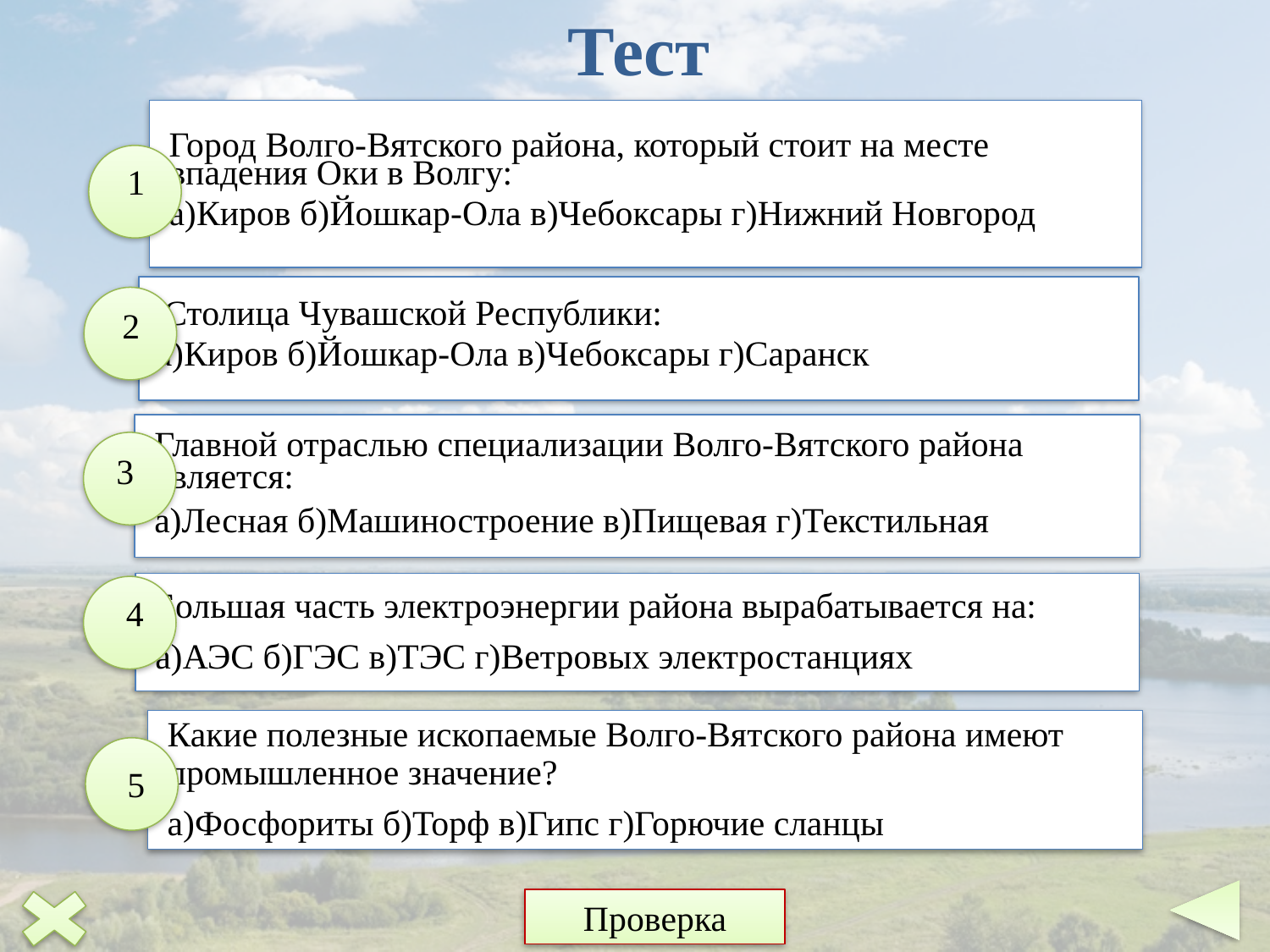

Тест
Город Волго-Вятского района, который стоит на месте впадения Оки в Волгу:
а)Киров б)Йошкар-Ола в)Чебоксары г)Нижний Новгород
 Столица Чувашской Республики:
а)Киров б)Йошкар-Ола в)Чебоксары г)Саранск
Главной отраслью специализации Волго-Вятского района является:
а)Лесная б)Машиностроение в)Пищевая г)Текстильная
Большая часть электроэнергии района вырабатывается на:
а)АЭС б)ГЭС в)ТЭС г)Ветровых электростанциях
Какие полезные ископаемые Волго-Вятского района имеют промышленное значение?
а)Фосфориты б)Торф в)Гипс г)Горючие сланцы
1
2
3
4
5

Проверка